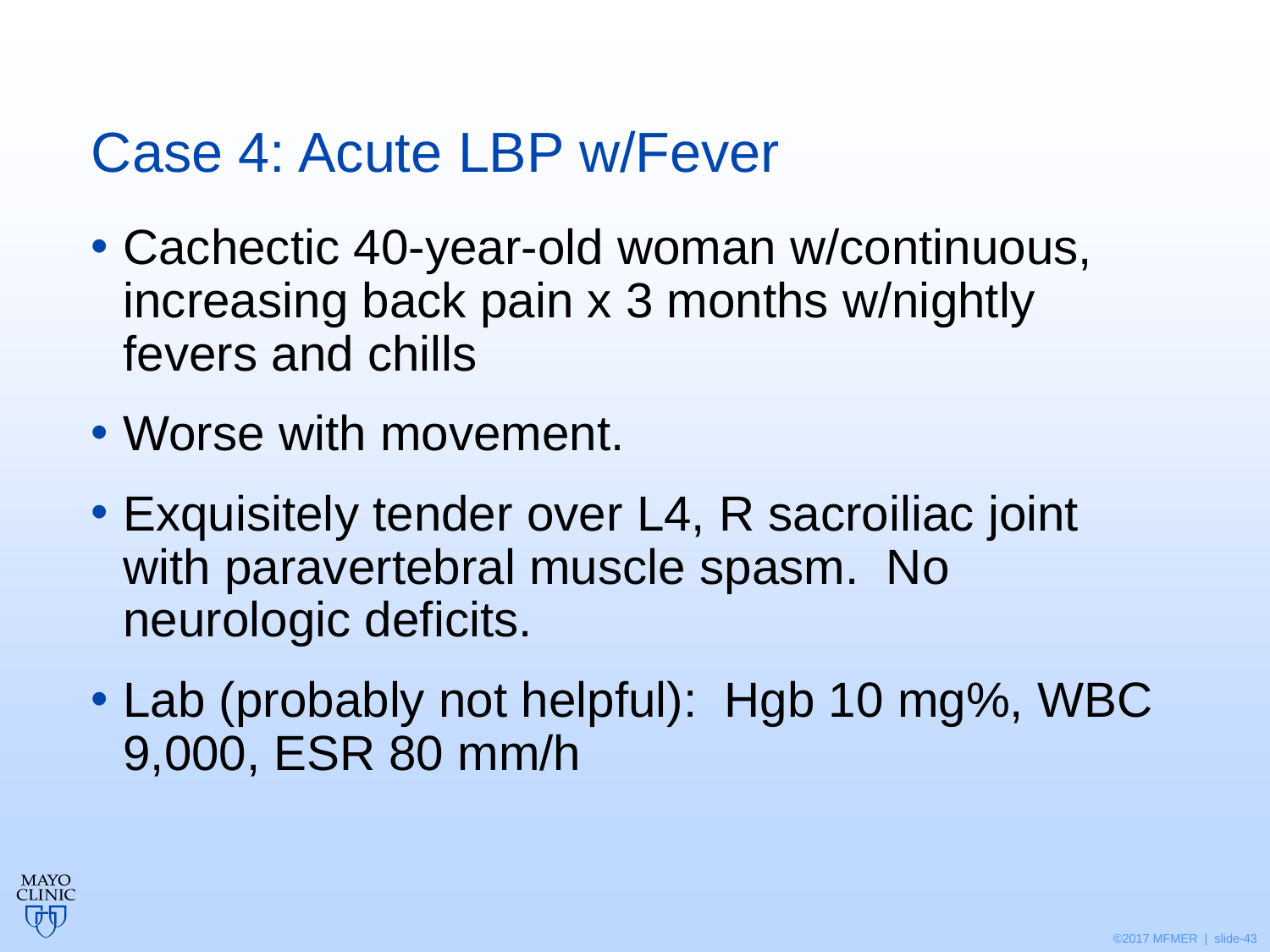

# Case 4: Acute LBP w/Fever
Cachectic 40-year-old woman w/continuous, increasing back pain x 3 months w/nightly  fevers and chills
Worse with movement.
Exquisitely tender over L4, R sacroiliac joint with paravertebral muscle spasm.  No neurologic deficits.
Lab (probably not helpful):  Hgb 10 mg%, WBC 9,000, ESR 80 mm/h